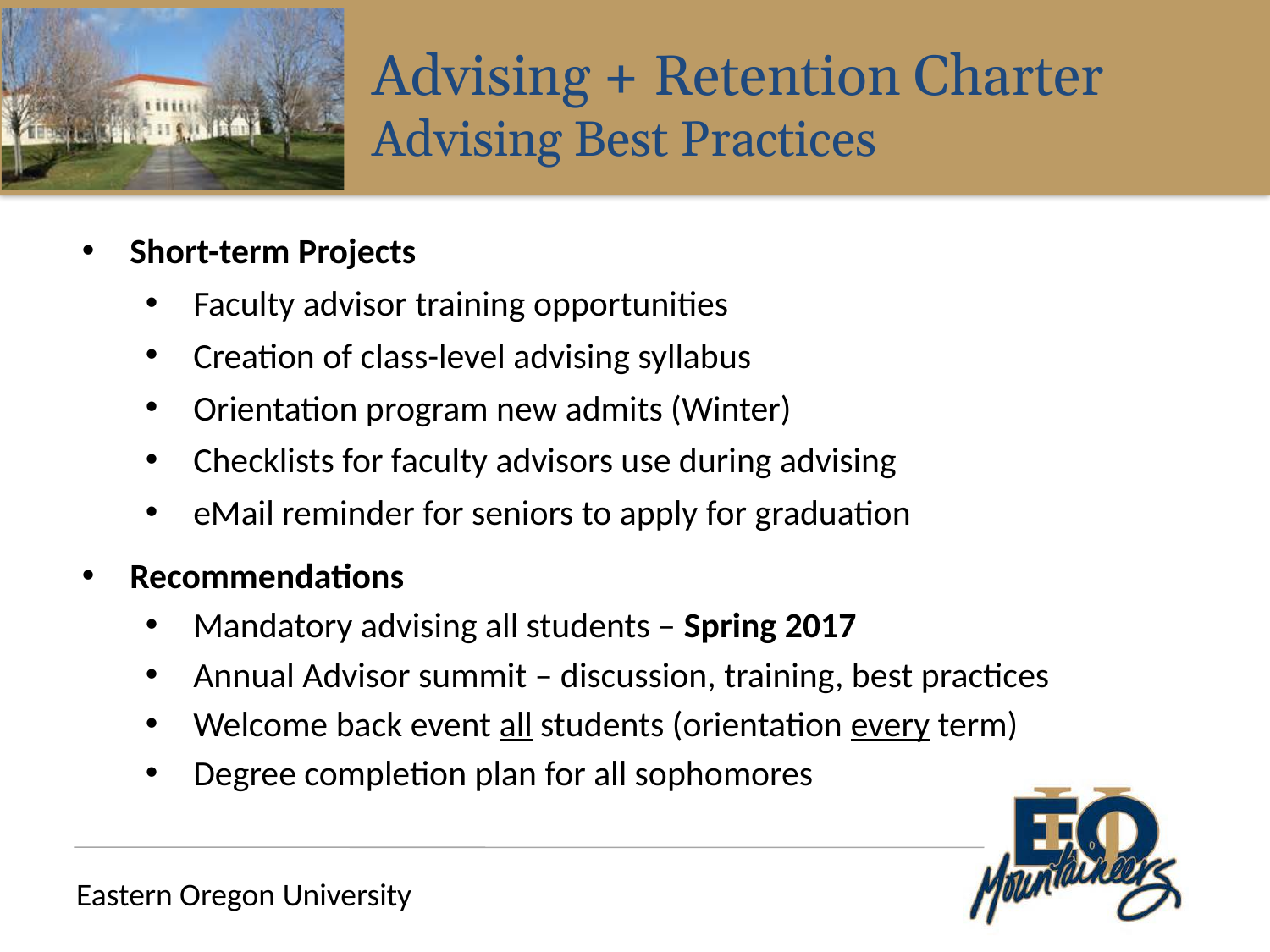

Advising + Retention Charter
Advising Best Practices
Short-term Projects
Faculty advisor training opportunities
Creation of class-level advising syllabus
Orientation program new admits (Winter)
Checklists for faculty advisors use during advising
eMail reminder for seniors to apply for graduation
Recommendations
Mandatory advising all students – Spring 2017
Annual Advisor summit – discussion, training, best practices
Welcome back event all students (orientation every term)
Degree completion plan for all sophomores